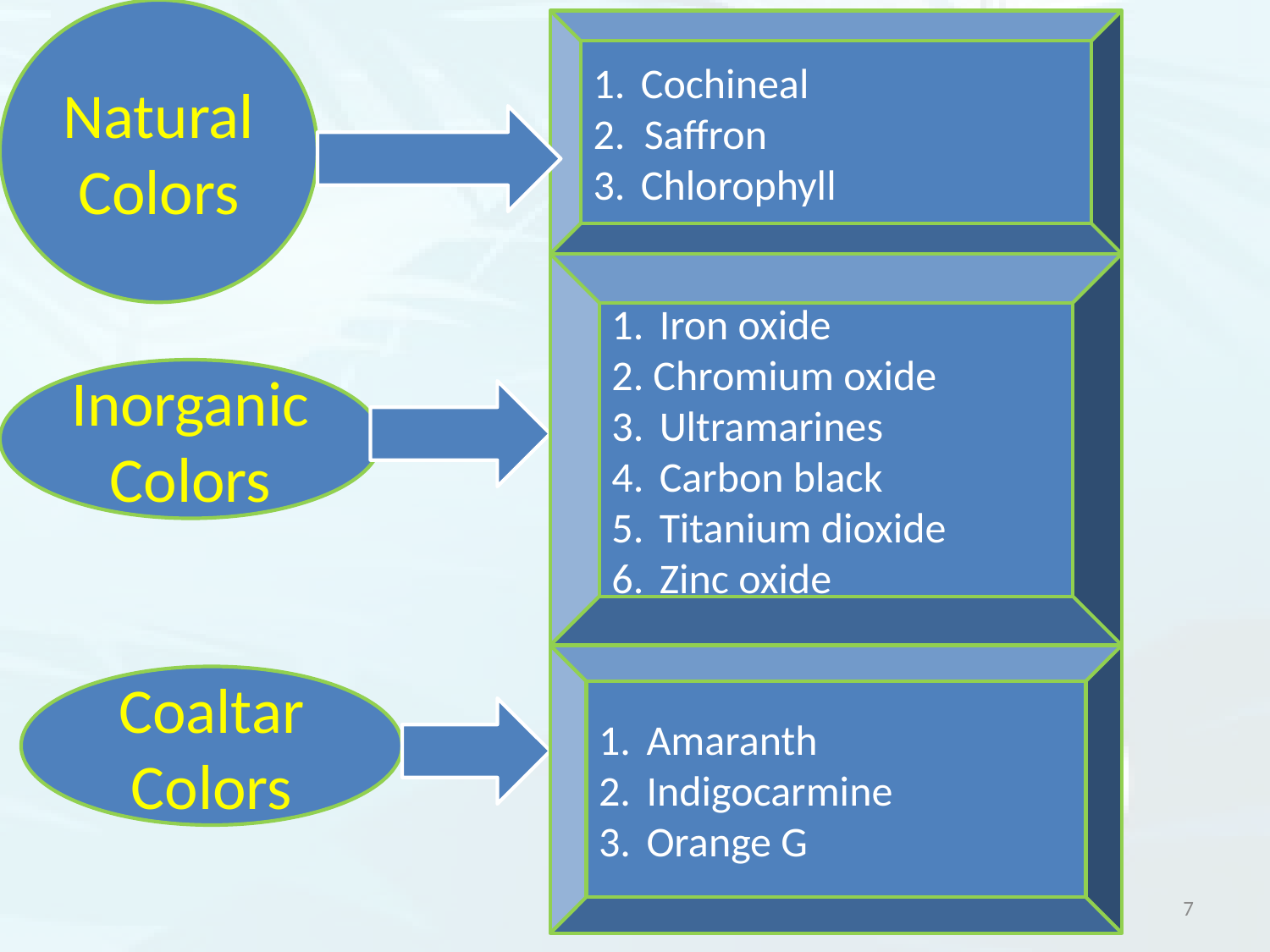

Natural Colors
Cochineal
  Saffron
Chlorophyll

Iron oxide
 Chromium oxide
Ultramarines
Carbon black
Titanium dioxide
Zinc oxide
Inorganic
Colors

Amaranth
Indigocarmine
Orange G
Coaltar
Colors

7